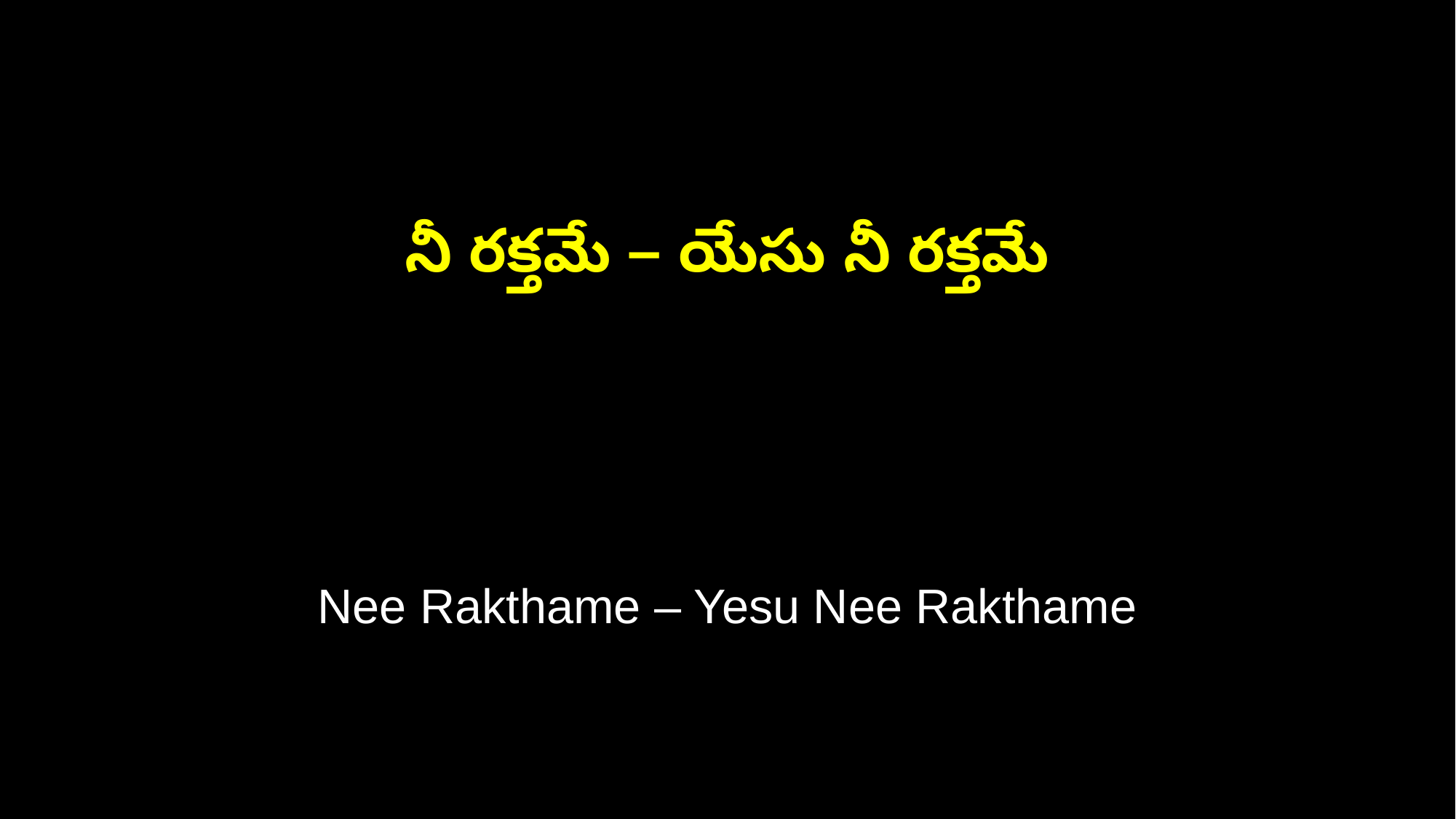

నీ రక్తమే – యేసు నీ రక్తమే
Nee Rakthame – Yesu Nee Rakthame